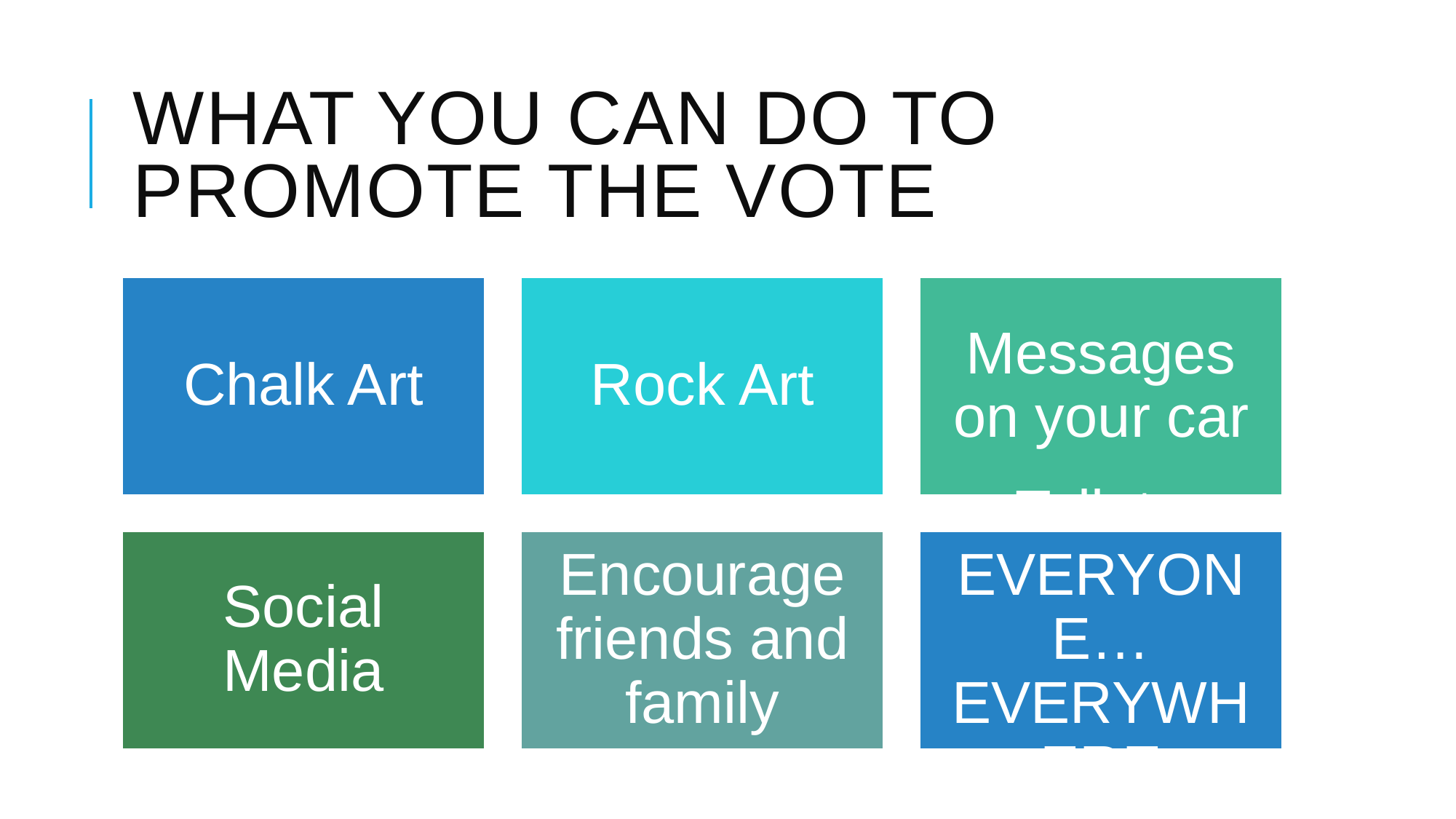

# What you can do to promote the vote
Chalk Art
Rock Art
Messages on your car
Social Media
Encourage friends and family
Talk to EVERYONE… EVERYWHERE